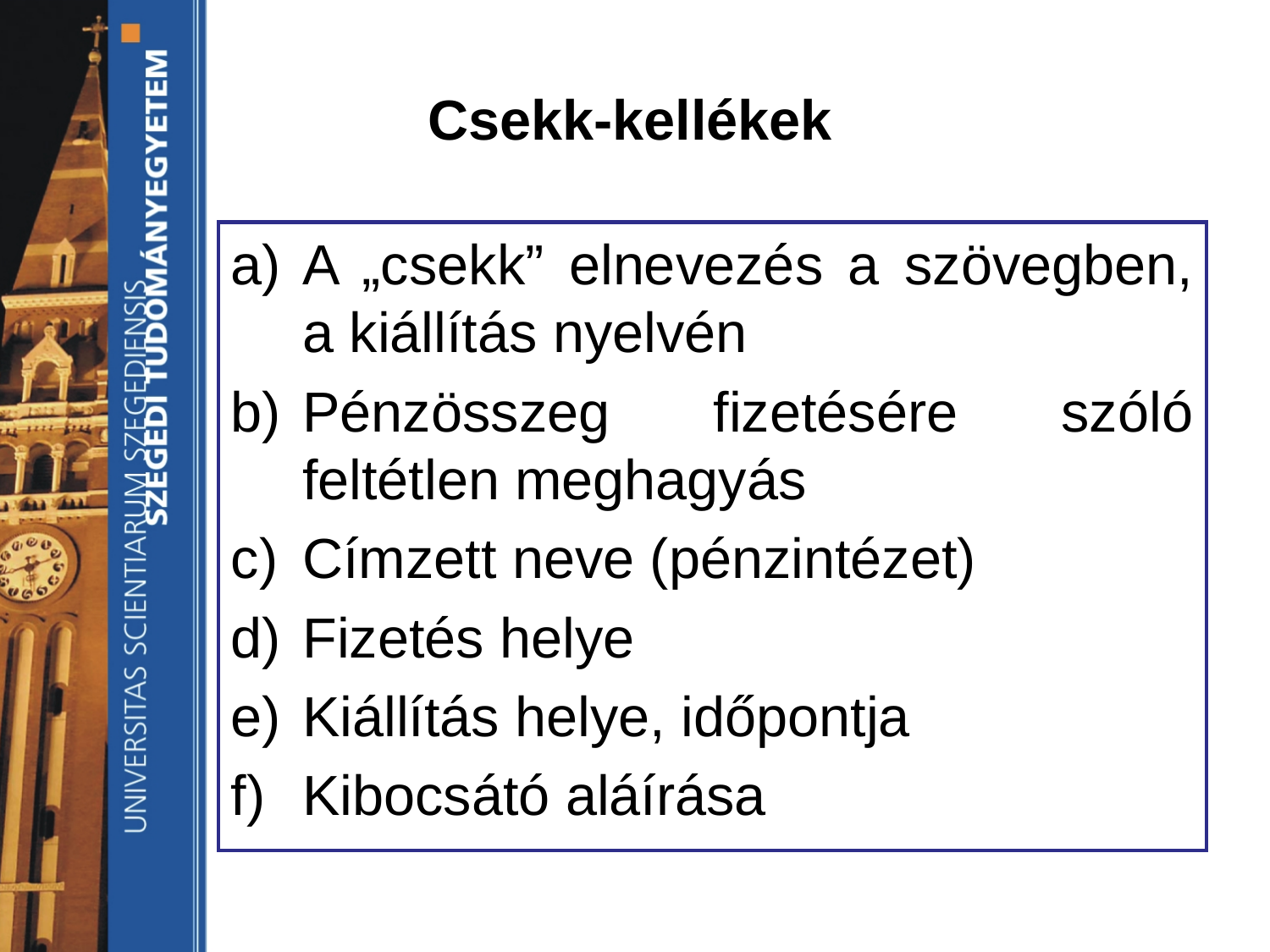

# Csekk-kellékek
A „csekk” elnevezés a szövegben, a kiállítás nyelvén
Pénzösszeg fizetésére szóló feltétlen meghagyás
Címzett neve (pénzintézet)
Fizetés helye
Kiállítás helye, időpontja
Kibocsátó aláírása